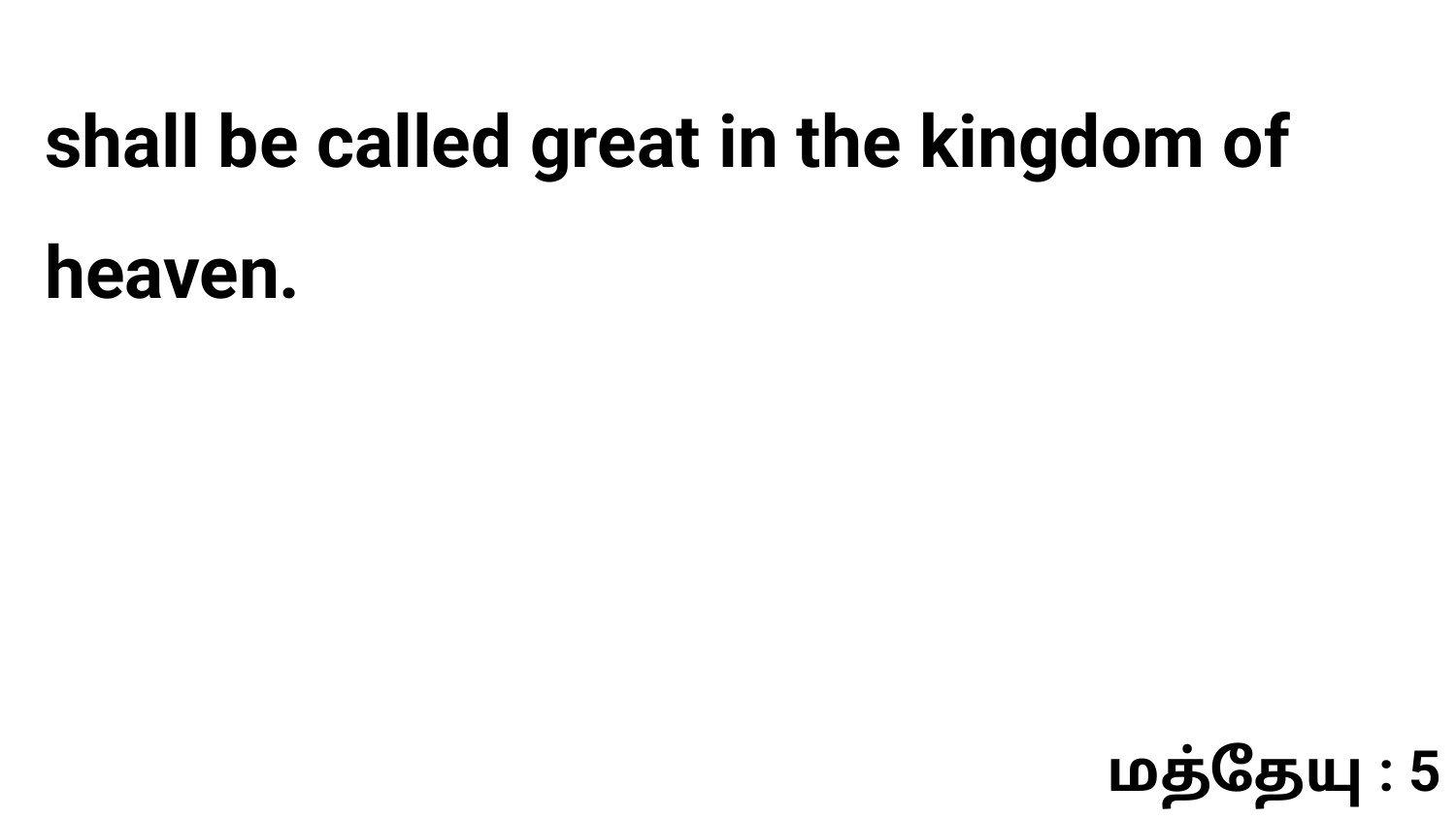

shall be called great in the kingdom of heaven.
மத்தேயு : 5